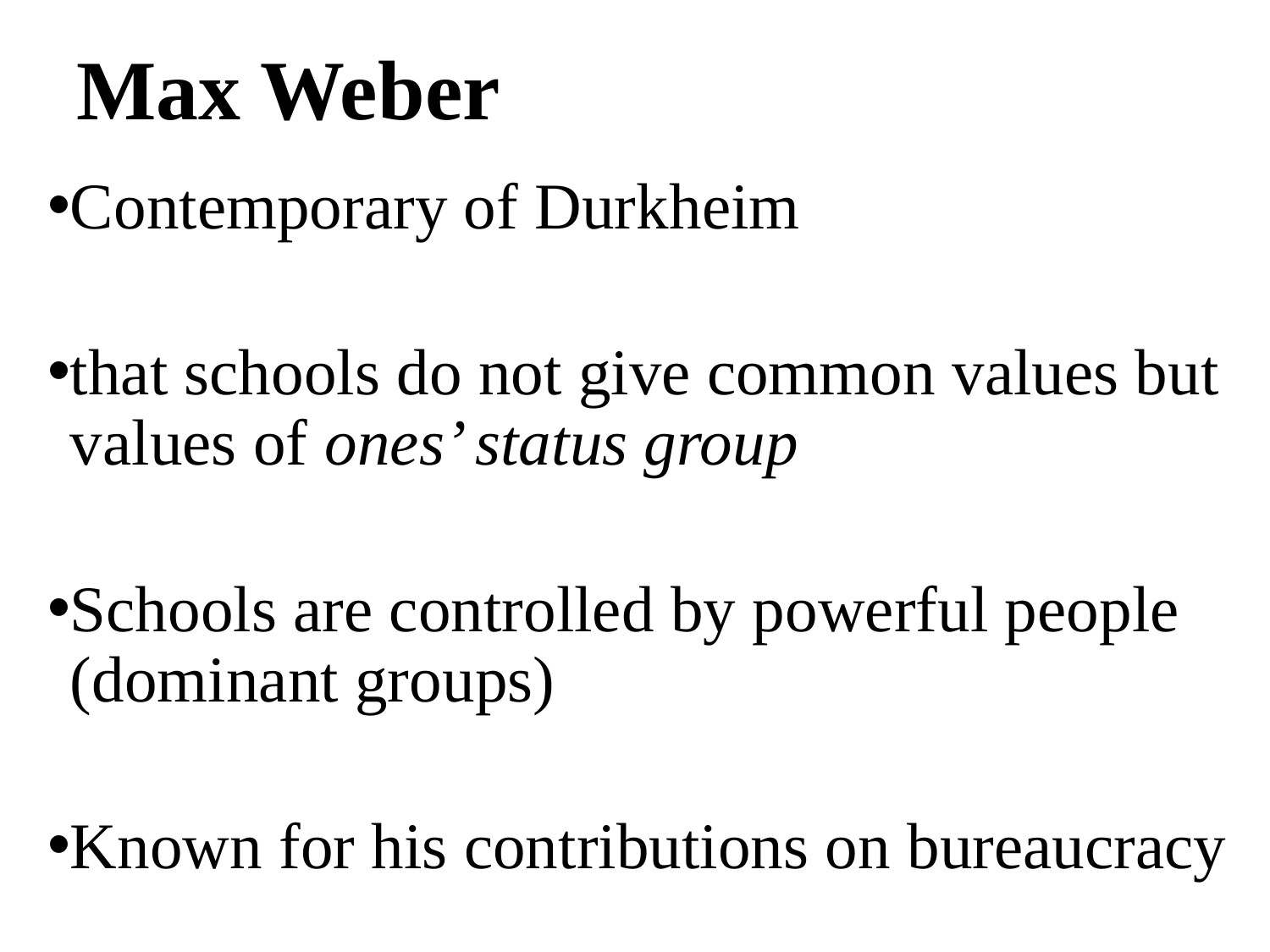

# Max Weber
Contemporary of Durkheim

that schools do not give common values but values of ones’ status group

Schools are controlled by powerful people (dominant groups)

Known for his contributions on bureaucracy